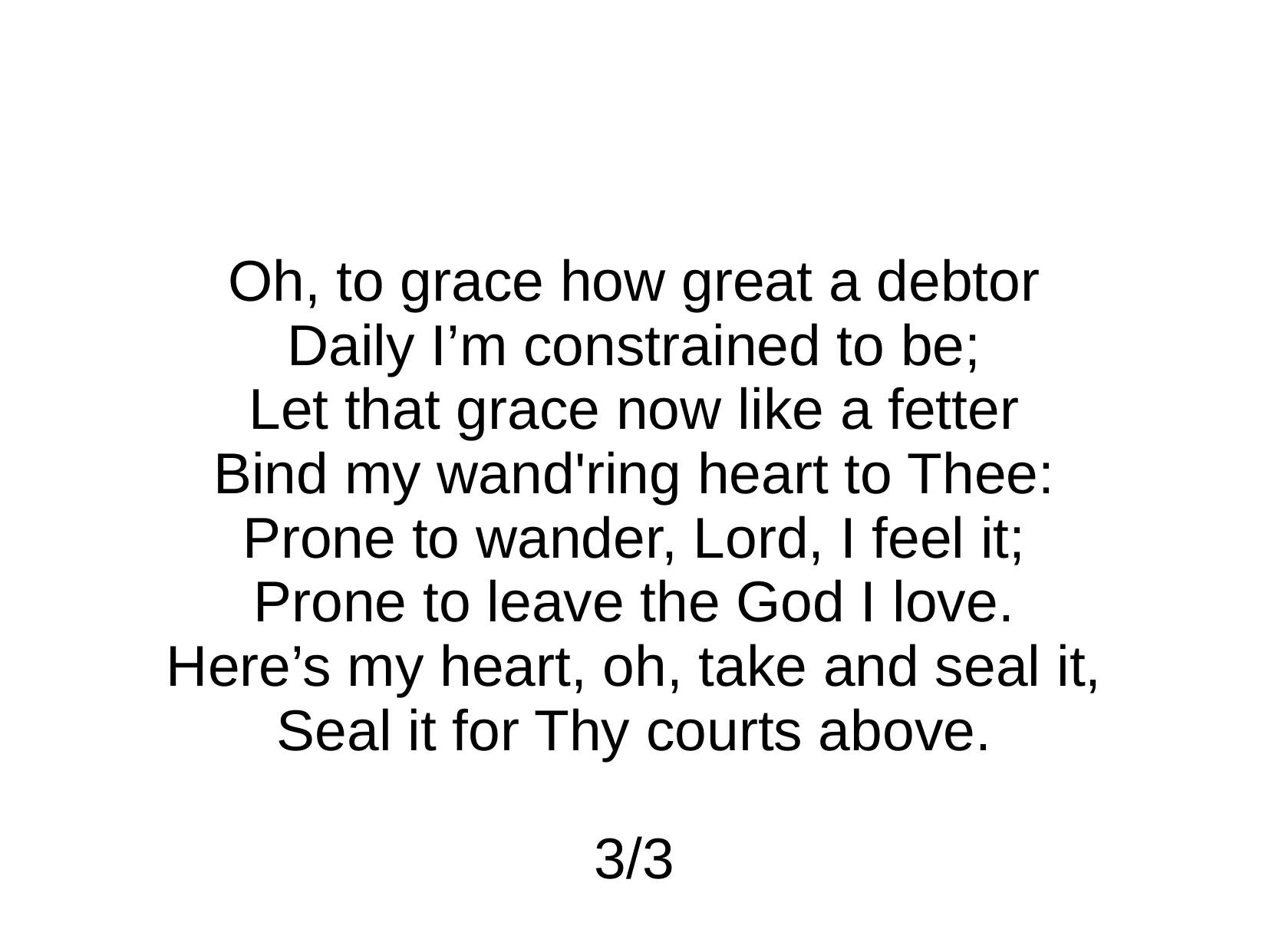

Oh, to grace how great a debtor
Daily I’m constrained to be;
Let that grace now like a fetter
Bind my wand'ring heart to Thee:
Prone to wander, Lord, I feel it;
Prone to leave the God I love.
Here’s my heart, oh, take and seal it,
Seal it for Thy courts above.

3/3